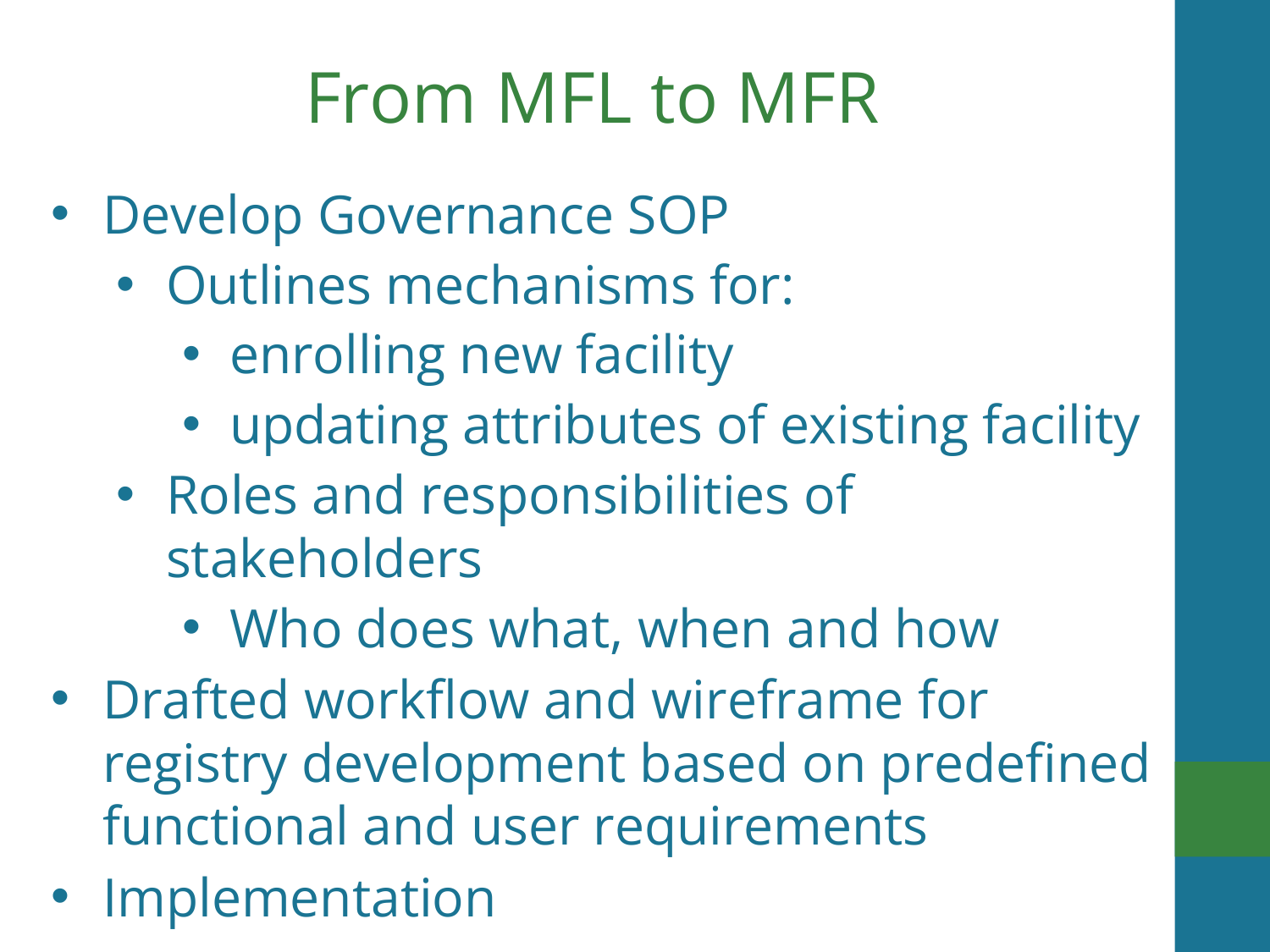

# From MFL to MFR
Develop Governance SOP
Outlines mechanisms for:
enrolling new facility
updating attributes of existing facility
Roles and responsibilities of stakeholders
Who does what, when and how
Drafted workflow and wireframe for registry development based on predefined functional and user requirements
Implementation